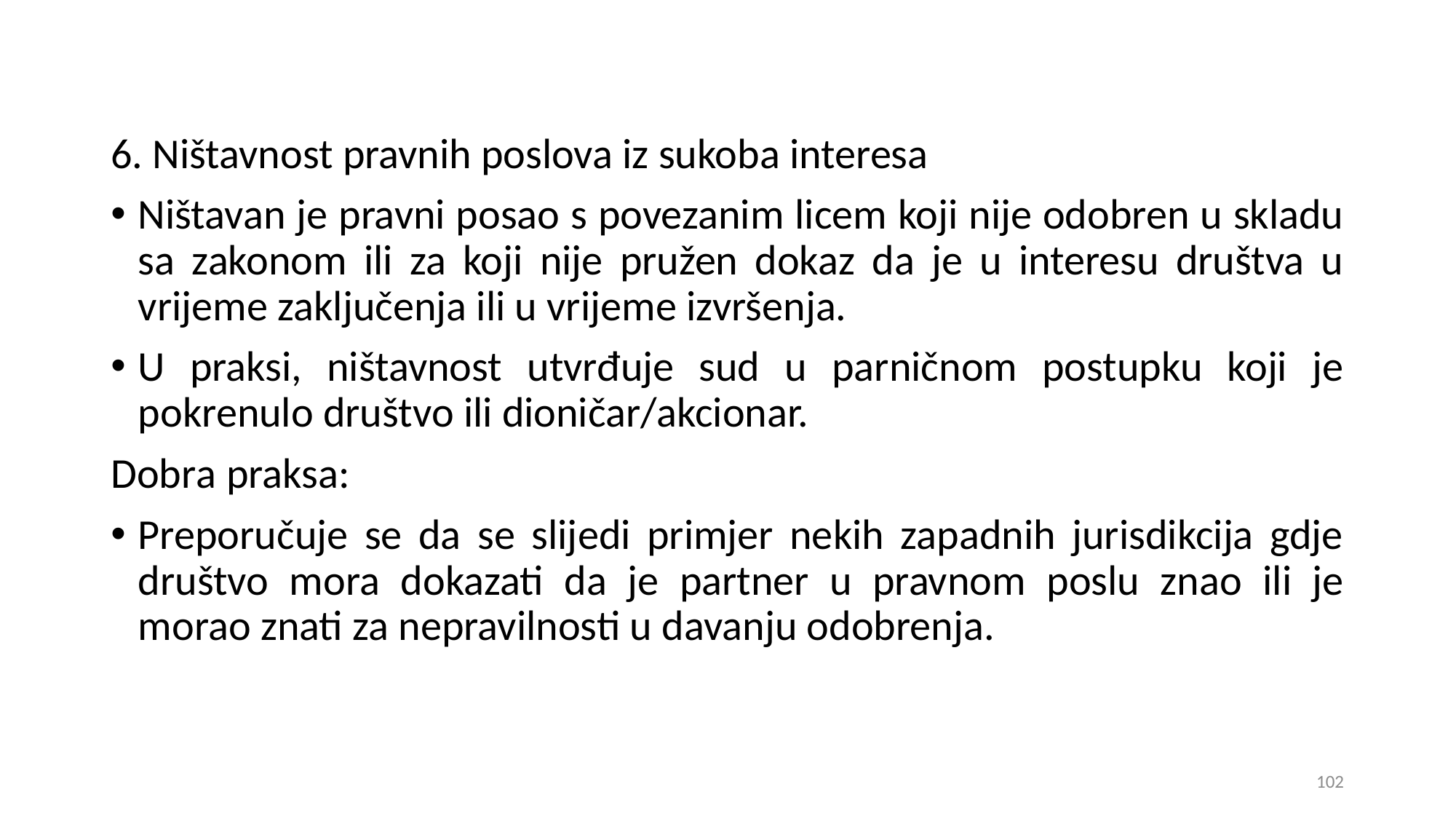

6. Ništavnost pravnih poslova iz sukoba interesa
Ništavan je pravni posao s povezanim licem koji nije odobren u skladu sa zakonom ili za koji nije pružen dokaz da je u interesu društva u vrijeme zaključenja ili u vrijeme izvršenja.
U praksi, ništavnost utvrđuje sud u parničnom postupku koji je pokrenulo društvo ili dioničar/akcionar.
Dobra praksa:
Preporučuje se da se slijedi primjer nekih zapadnih jurisdikcija gdje društvo mora dokazati da je partner u pravnom poslu znao ili je morao znati za nepravilnosti u davanju odobrenja.
102